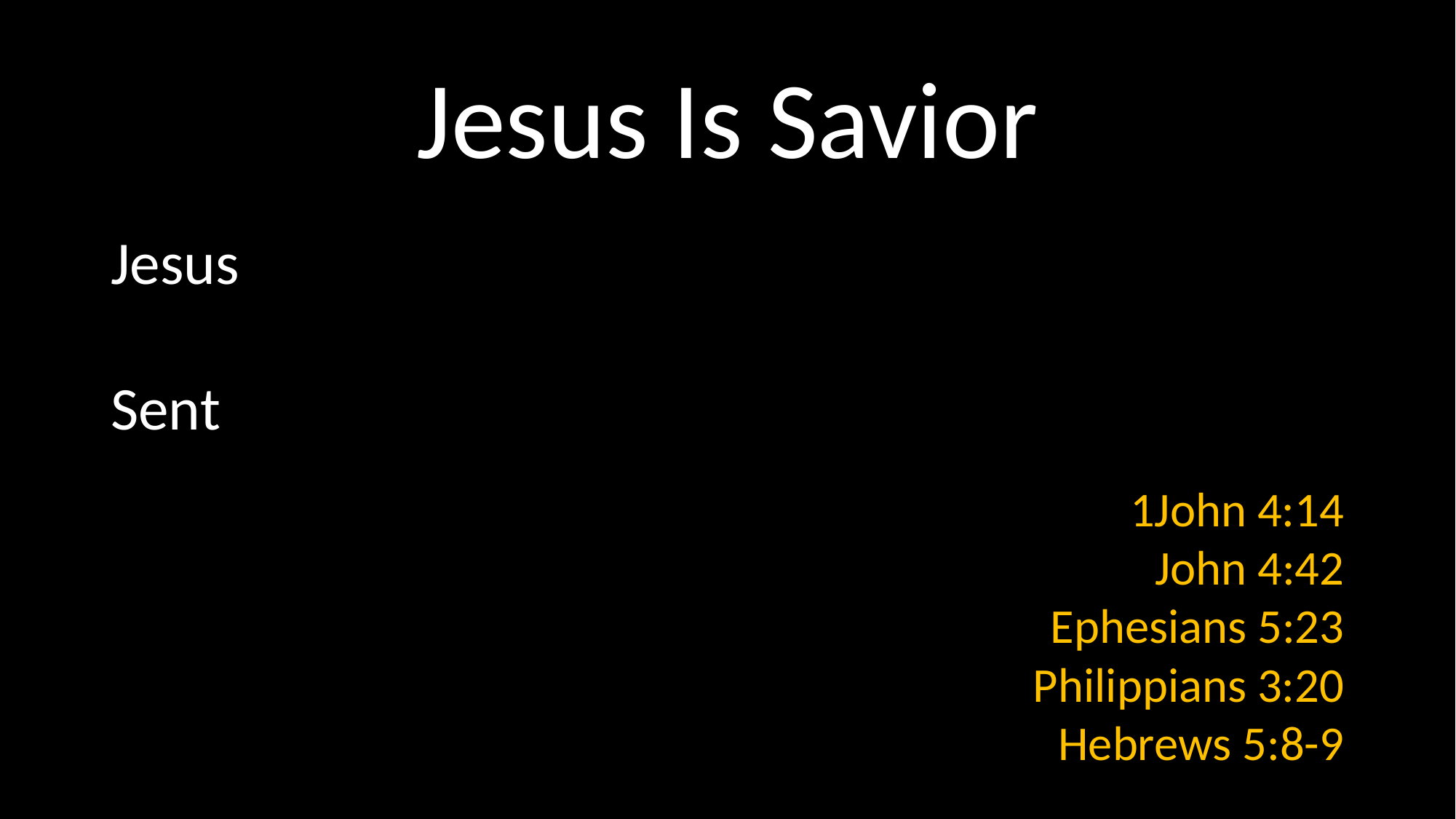

# Jesus Is Savior
Jesus
Sent
1John 4:14
John 4:42
Ephesians 5:23
Philippians 3:20
Hebrews 5:8-9